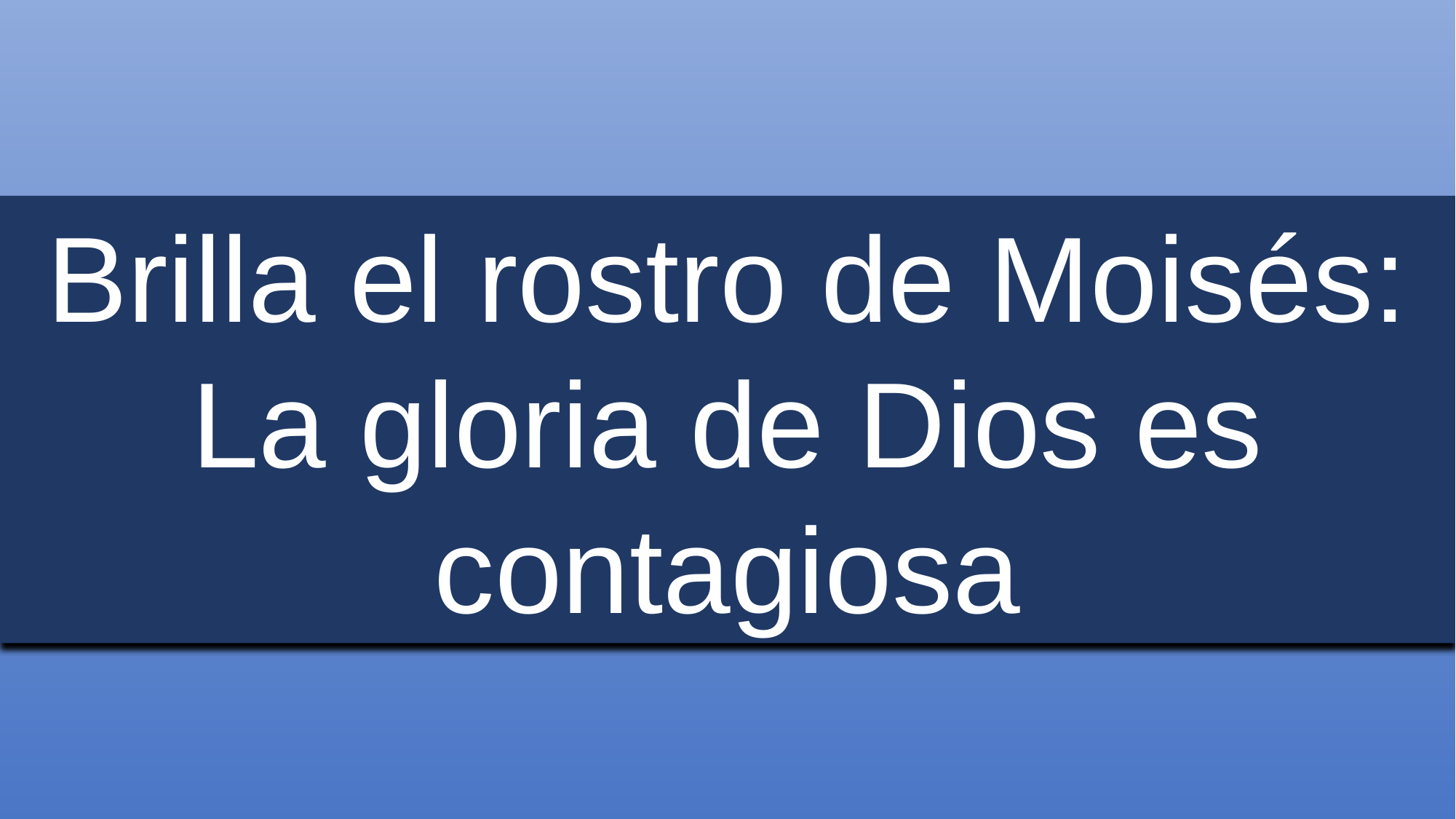

Brilla el rostro de Moisés: La gloria de Dios es contagiosa